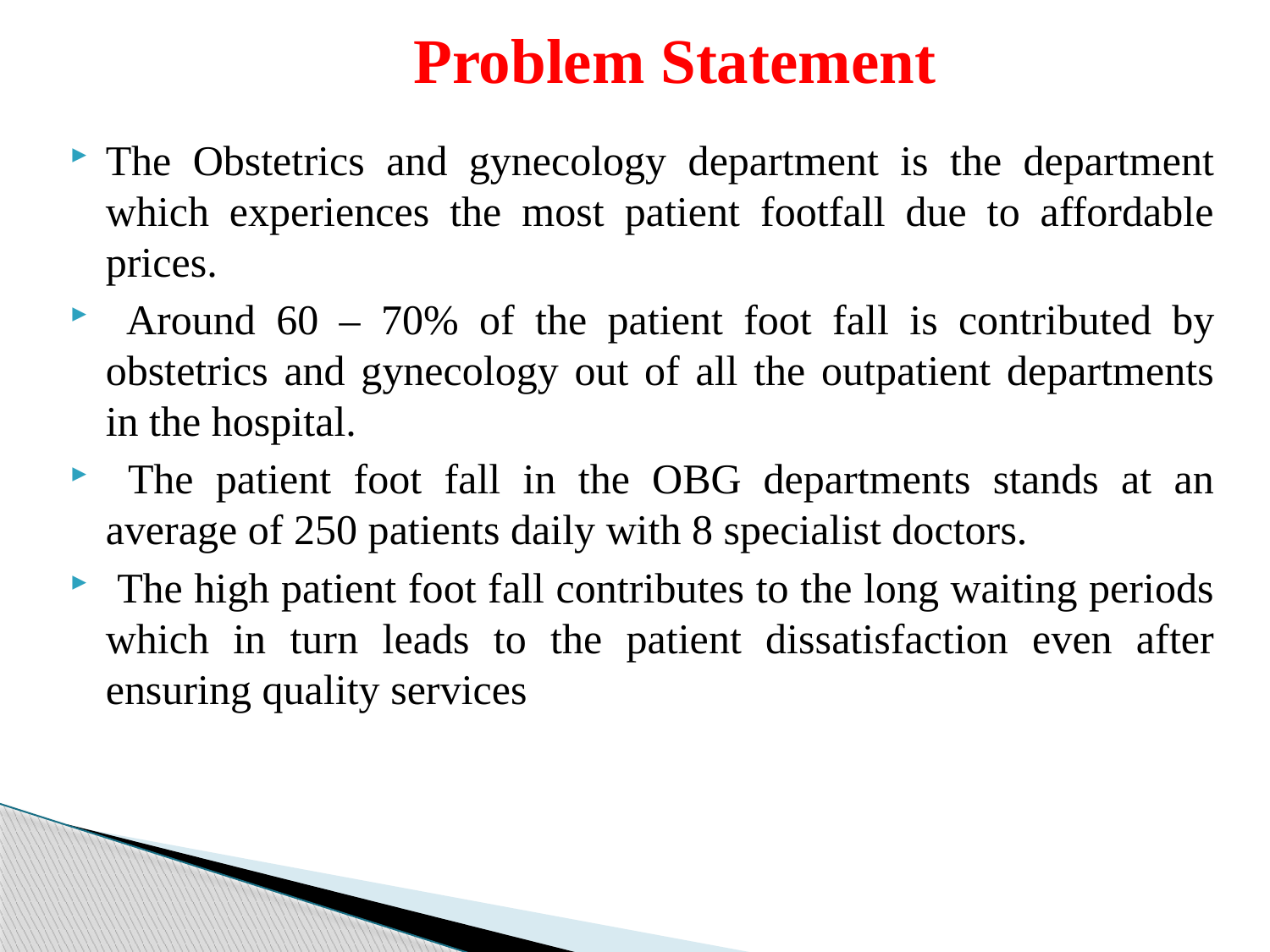

# Problem Statement
The Obstetrics and gynecology department is the department which experiences the most patient footfall due to affordable prices.
 Around 60 – 70% of the patient foot fall is contributed by obstetrics and gynecology out of all the outpatient departments in the hospital.
 The patient foot fall in the OBG departments stands at an average of 250 patients daily with 8 specialist doctors.
 The high patient foot fall contributes to the long waiting periods which in turn leads to the patient dissatisfaction even after ensuring quality services